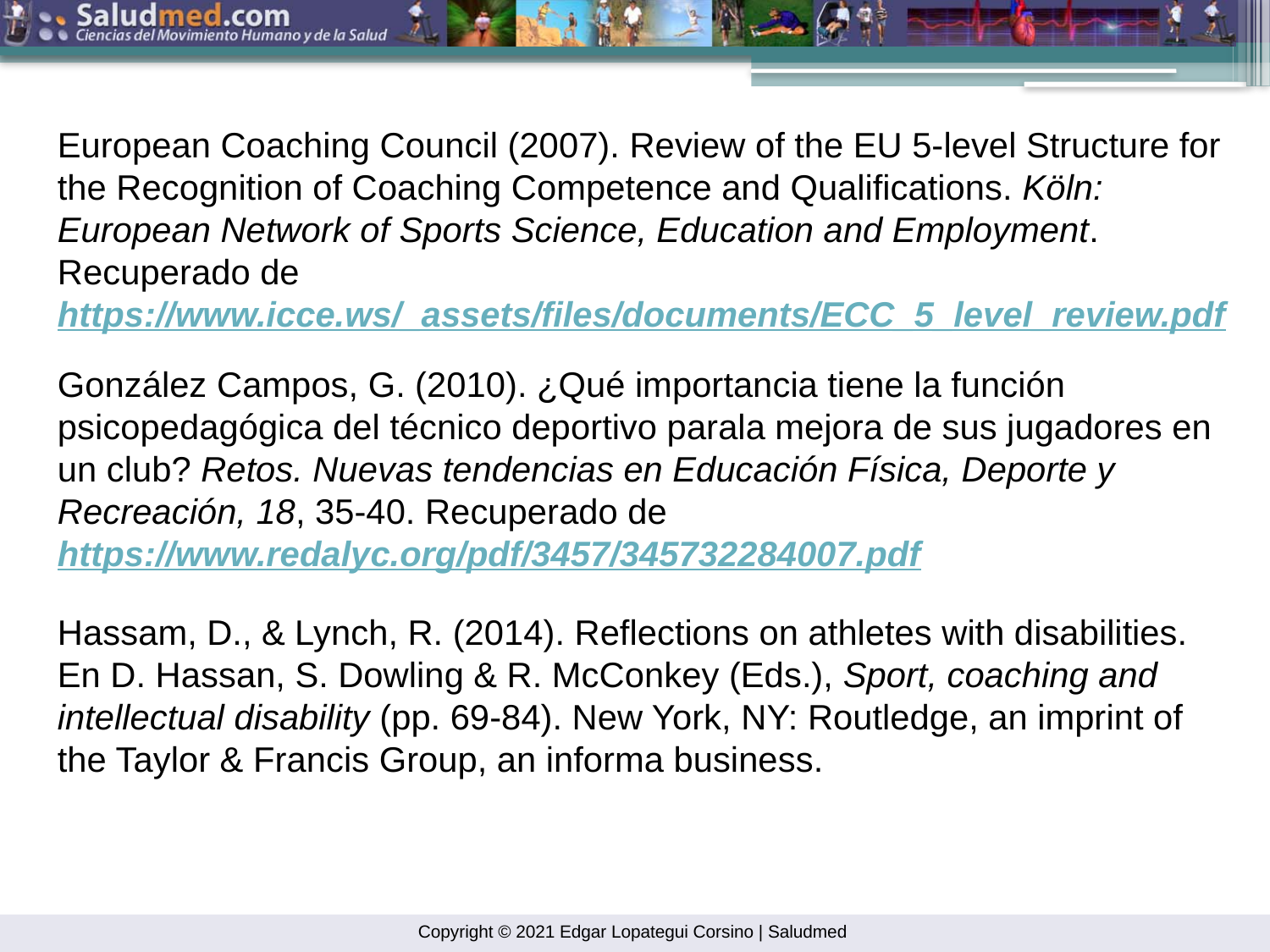

European Coaching Council (2007). Review of the EU 5-level Structure for the Recognition of Coaching Competence and Qualifications. Köln: European Network of Sports Science, Education and Employment. Recuperado de https://www.icce.ws/_assets/files/documents/ECC_5_level_review.pdf
González Campos, G. (2010). ¿Qué importancia tiene la función psicopedagógica del técnico deportivo parala mejora de sus jugadores en un club? Retos. Nuevas tendencias en Educación Física, Deporte y Recreación, 18, 35-40. Recuperado de https://www.redalyc.org/pdf/3457/345732284007.pdf
Hassam, D., & Lynch, R. (2014). Reflections on athletes with disabilities. En D. Hassan, S. Dowling & R. McConkey (Eds.), Sport, coaching and intellectual disability (pp. 69-84). New York, NY: Routledge, an imprint of the Taylor & Francis Group, an informa business.